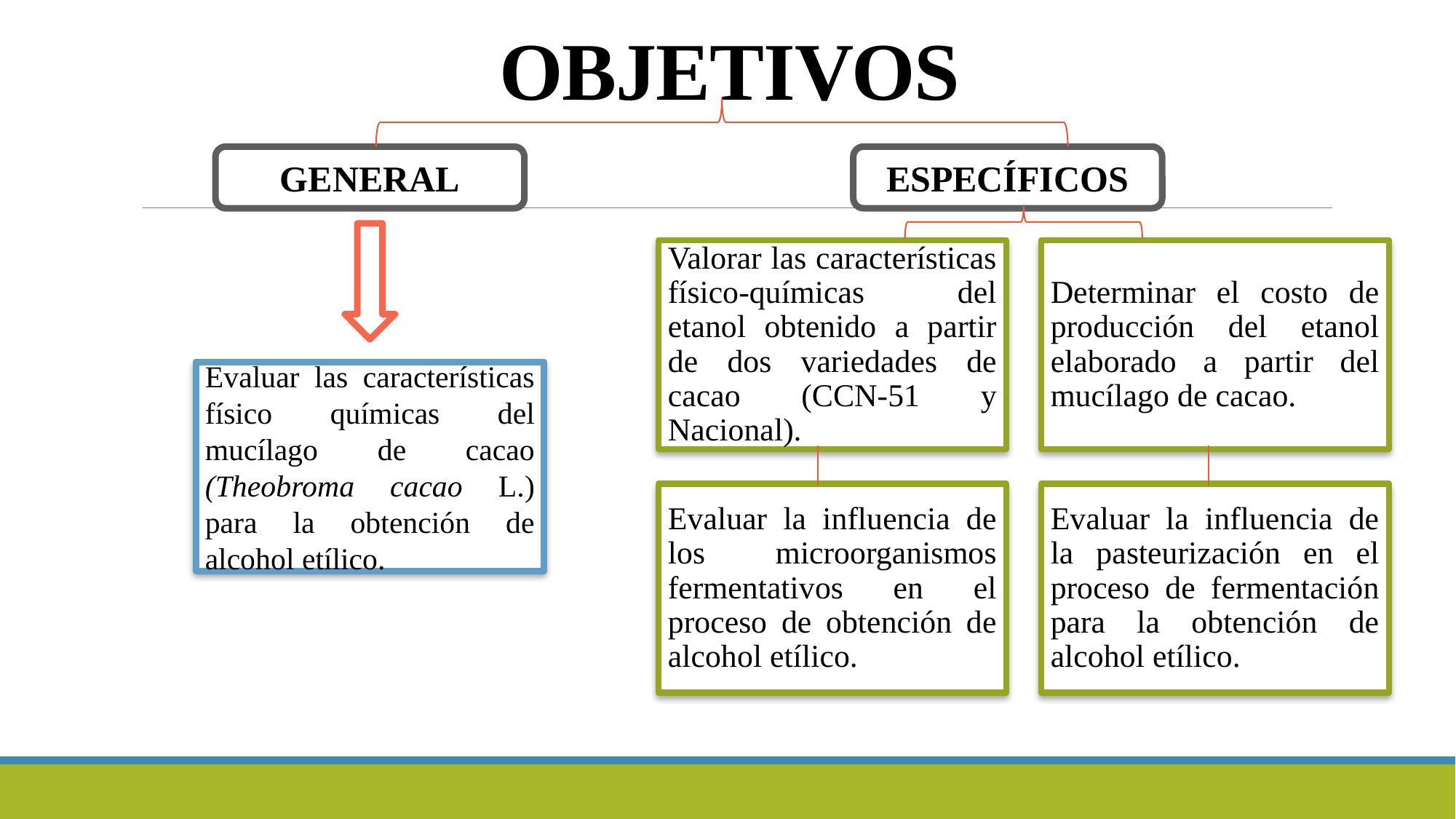

# OBJETIVOS

ESPECÍFICOS
GENERAL
Valorar las características físico-químicas del etanol obtenido a partir de dos variedades de cacao (CCN-51 y Nacional).
Determinar el costo de producción del etanol elaborado a partir del mucílago de cacao.
Evaluar la influencia de los microorganismos fermentativos en el proceso de obtención de alcohol etílico.
Evaluar la influencia de la pasteurización en el proceso de fermentación para la obtención de alcohol etílico.

Evaluar las características físico químicas del mucílago de cacao (Theobroma cacao L.) para la obtención de alcohol etílico.